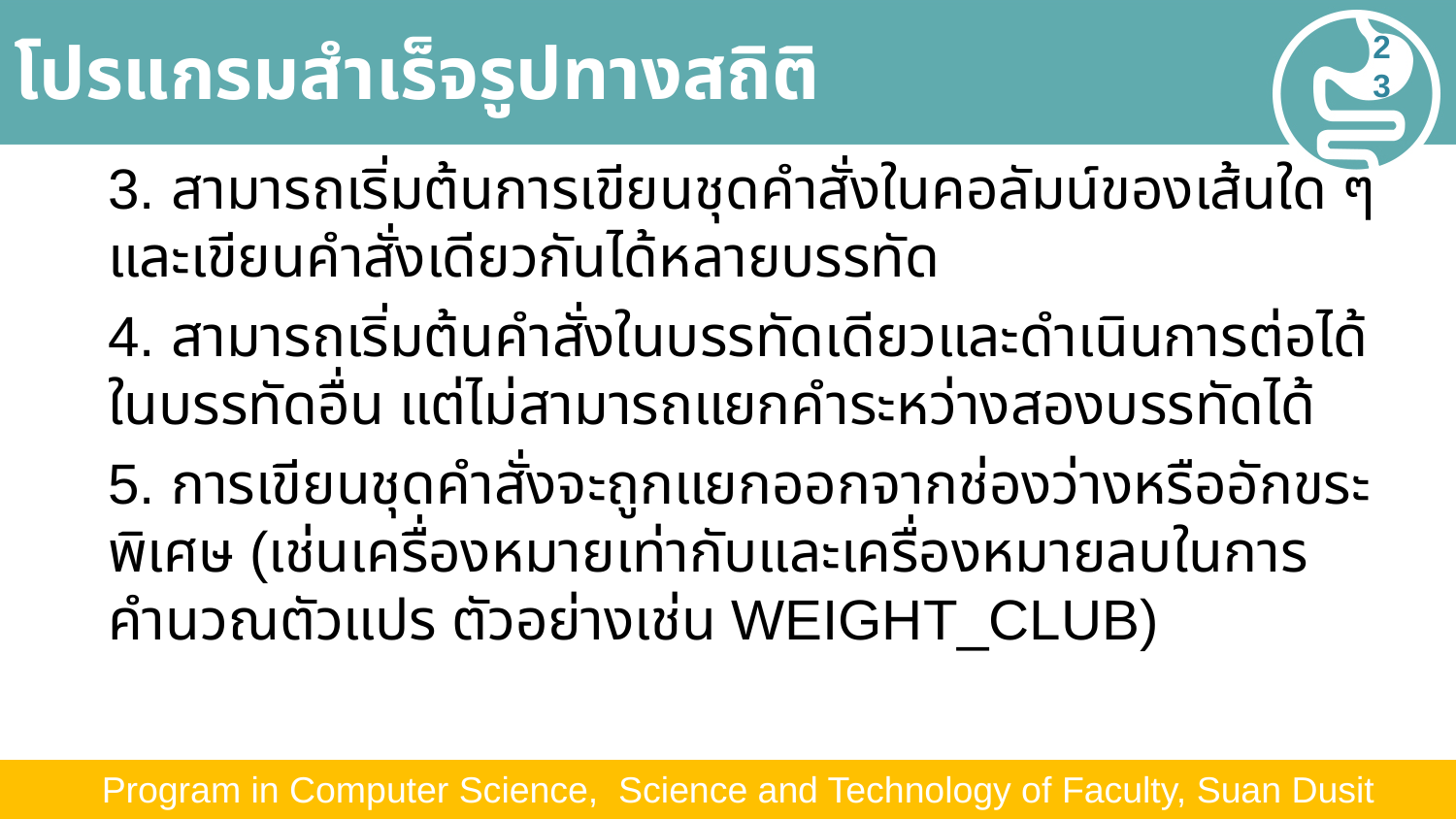

# โปรแกรมสำเร็จรูปทางสถิติ
23
3. สามารถเริ่มต้นการเขียนชุดคำสั่งในคอลัมน์ของเส้นใด ๆ และเขียนคำสั่งเดียวกันได้หลายบรรทัด
4. สามารถเริ่มต้นคำสั่งในบรรทัดเดียวและดำเนินการต่อได้ในบรรทัดอื่น แต่ไม่สามารถแยกคำระหว่างสองบรรทัดได้
5. การเขียนชุดคำสั่งจะถูกแยกออกจากช่องว่างหรืออักขระพิเศษ (เช่นเครื่องหมายเท่ากับและเครื่องหมายลบในการคำนวณตัวแปร ตัวอย่างเช่น WEIGHT_CLUB)
  Program in Computer Science,  Science and Technology of Faculty, Suan Dusit University